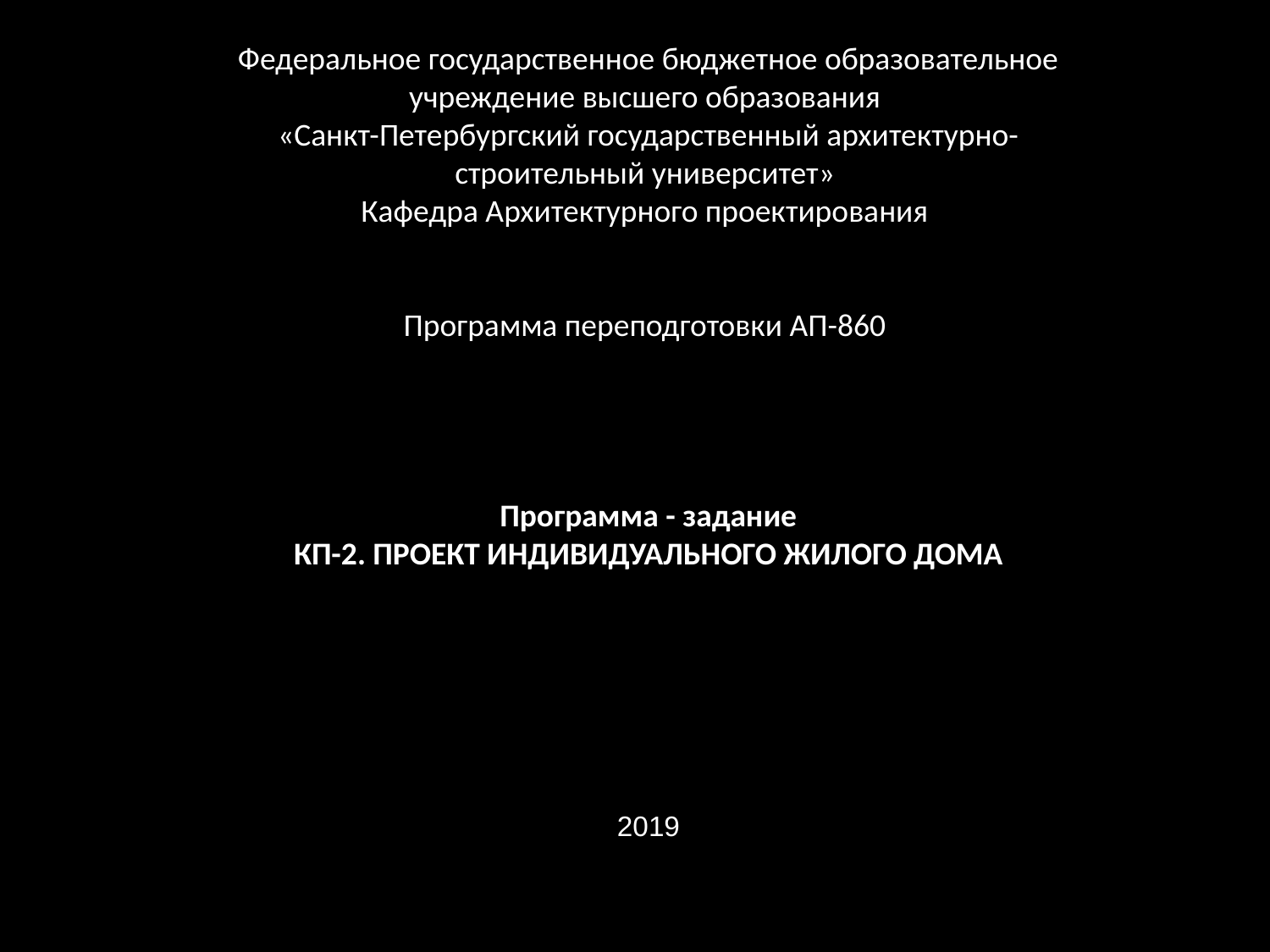

Федеральное государственное бюджетное образовательное учреждение высшего образования
«Санкт-Петербургский государственный архитектурно-строительный университет»
Кафедра Архитектурного проектирования

Программа переподготовки АП-860

Программа - задание
КП-2. ПРОЕКТ ИНДИВИДУАЛЬНОГО ЖИЛОГО ДОМА

2019